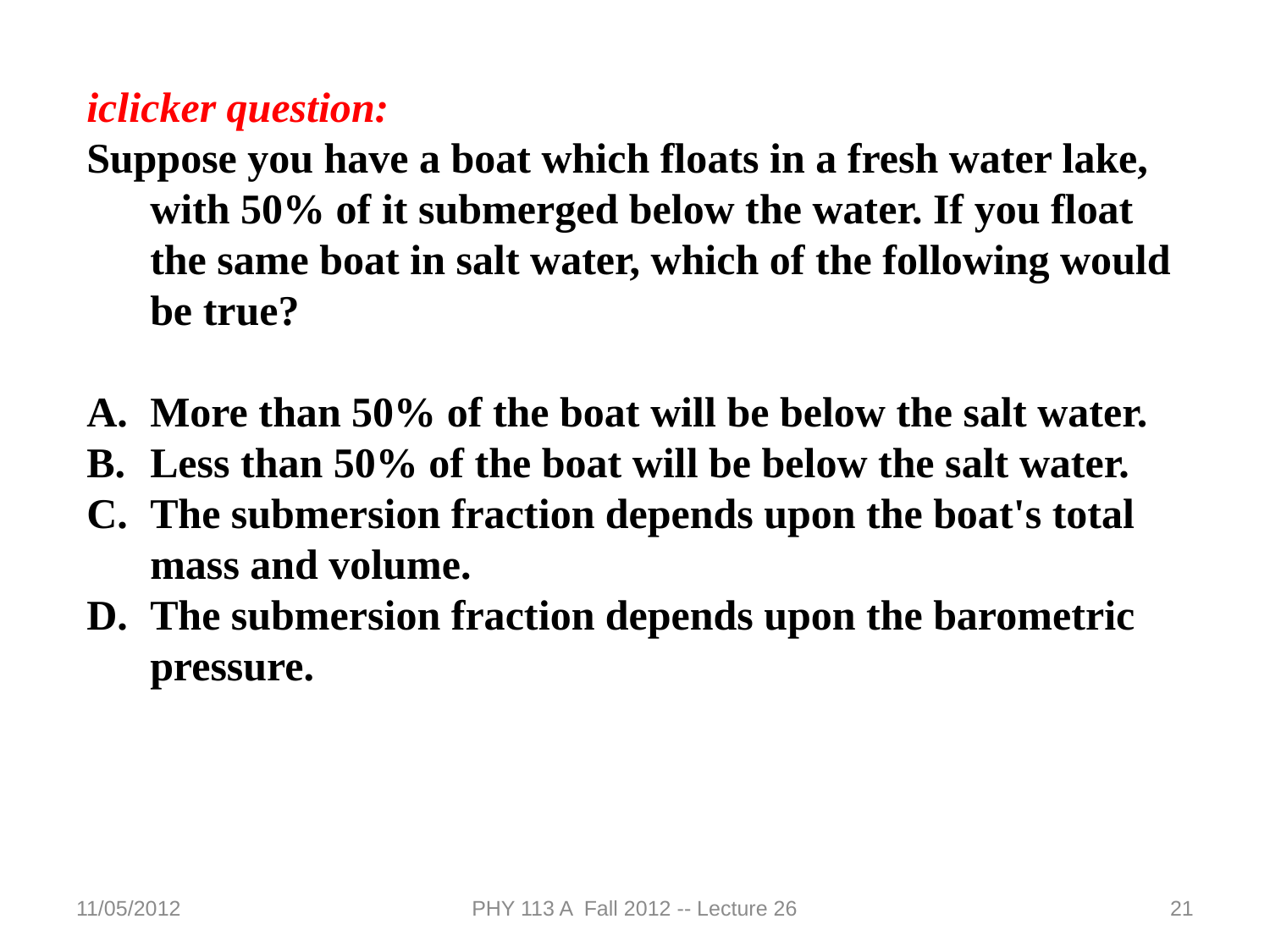

iclicker question:
Suppose you have a boat which floats in a fresh water lake, with 50% of it submerged below the water. If you float the same boat in salt water, which of the following would be true?

More than 50% of the boat will be below the salt water.
Less than 50% of the boat will be below the salt water.
The submersion fraction depends upon the boat's total mass and volume.
The submersion fraction depends upon the barometric pressure.

11/05/2012
PHY 113 A  Fall 2012 -- Lecture 26
21